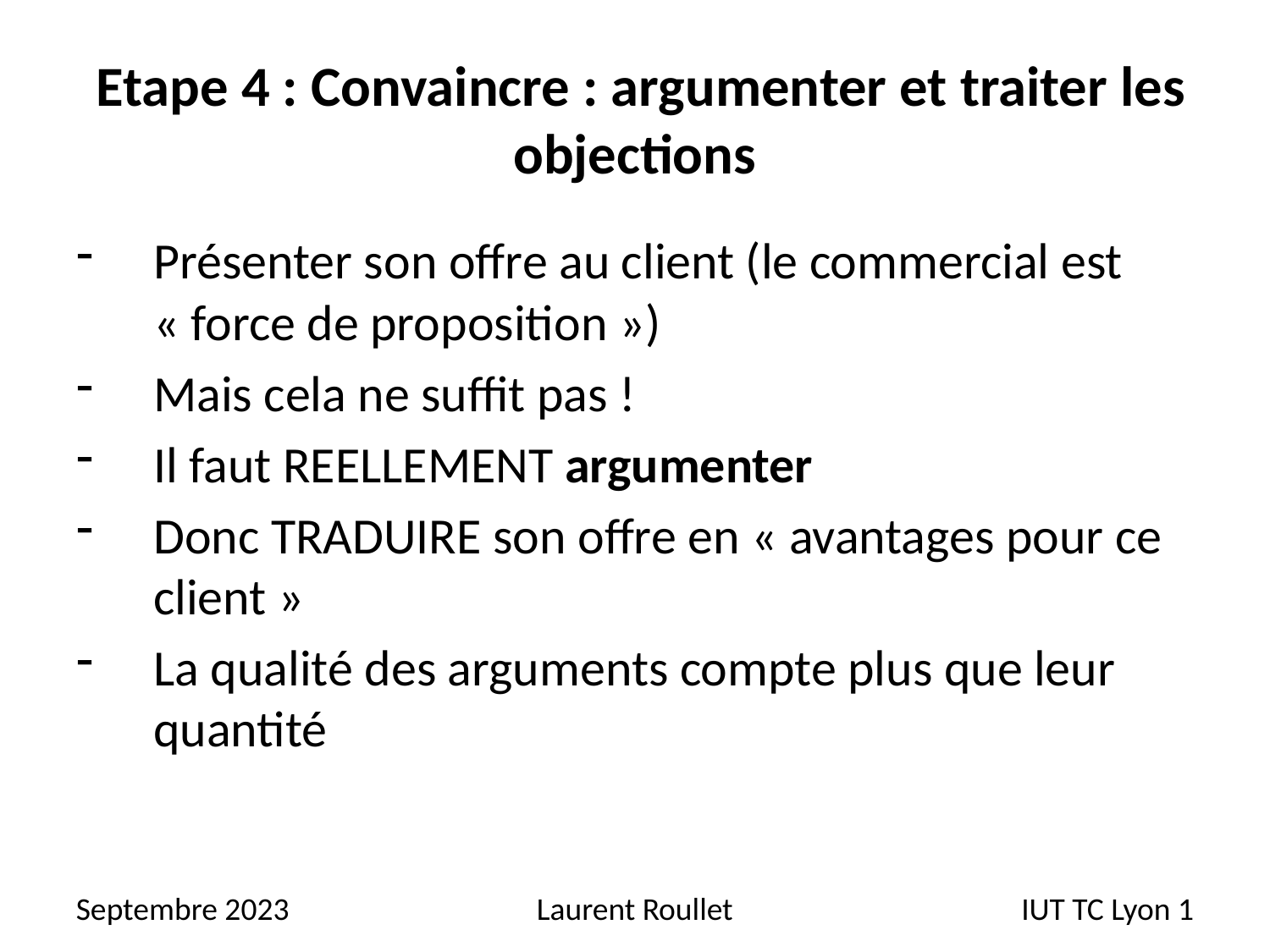

# Etape 4 : Convaincre : argumenter et traiter les objections
Présenter son offre au client (le commercial est « force de proposition »)
Mais cela ne suffit pas !
Il faut REELLEMENT argumenter
Donc TRADUIRE son offre en « avantages pour ce client »
La qualité des arguments compte plus que leur quantité